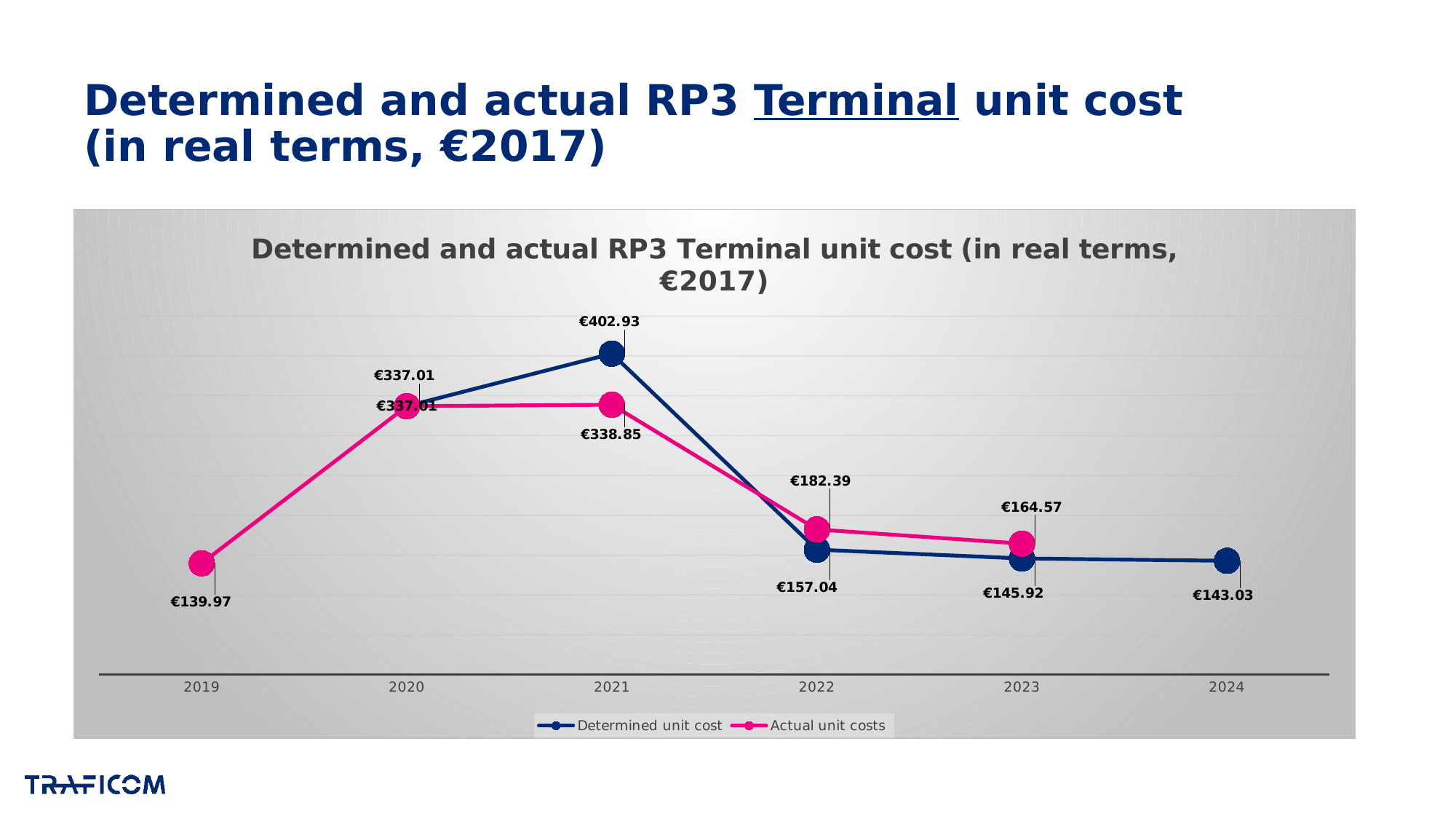

# Determined and actual RP3 Terminal unit cost (in real terms, €2017)

### Chart: Determined and actual RP3 Terminal unit cost (in real terms, €2017)

| Category | Determined unit cost | Actual unit costs  |
|---|---|---|
| 2019 | None | 139.96675109400283 |
| 2020 | 337.00537928772724 | 337.005379287727 |
| 2021 | 402.93416999533895 | 338.8475073417389 |
| 2022 | 157.0383415525111 | 182.38756669279576 |
| 2023 | 145.91822335040916 | 164.57335877144595 |
| 2024 | 143.03133700067633 | None |